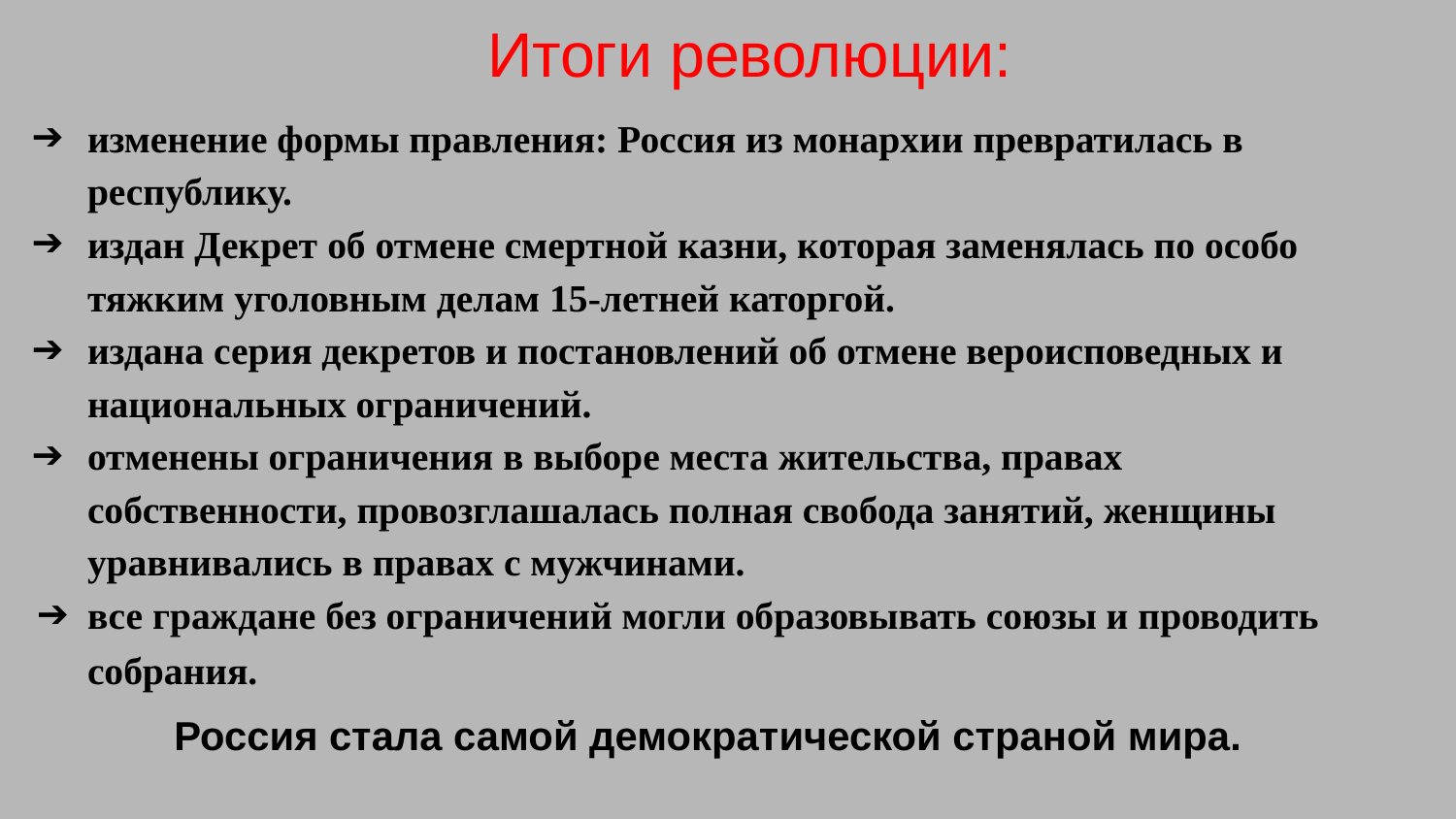

Итоги революции:
изменение формы правления: Россия из монархии превратилась в республику.
издан Декрет об отмене смертной казни, которая заменялась по особо тяжким уголовным делам 15-летней каторгой.
издана серия декретов и постановлений об отмене вероисповедных и национальных ограничений.
отменены ограничения в выборе места жительства, правах собственности, провозглашалась полная свобода занятий, женщины уравнивались в правах с мужчинами.
все граждане без ограничений могли образовывать союзы и проводить собрания.
 Россия стала самой демократической страной мира.